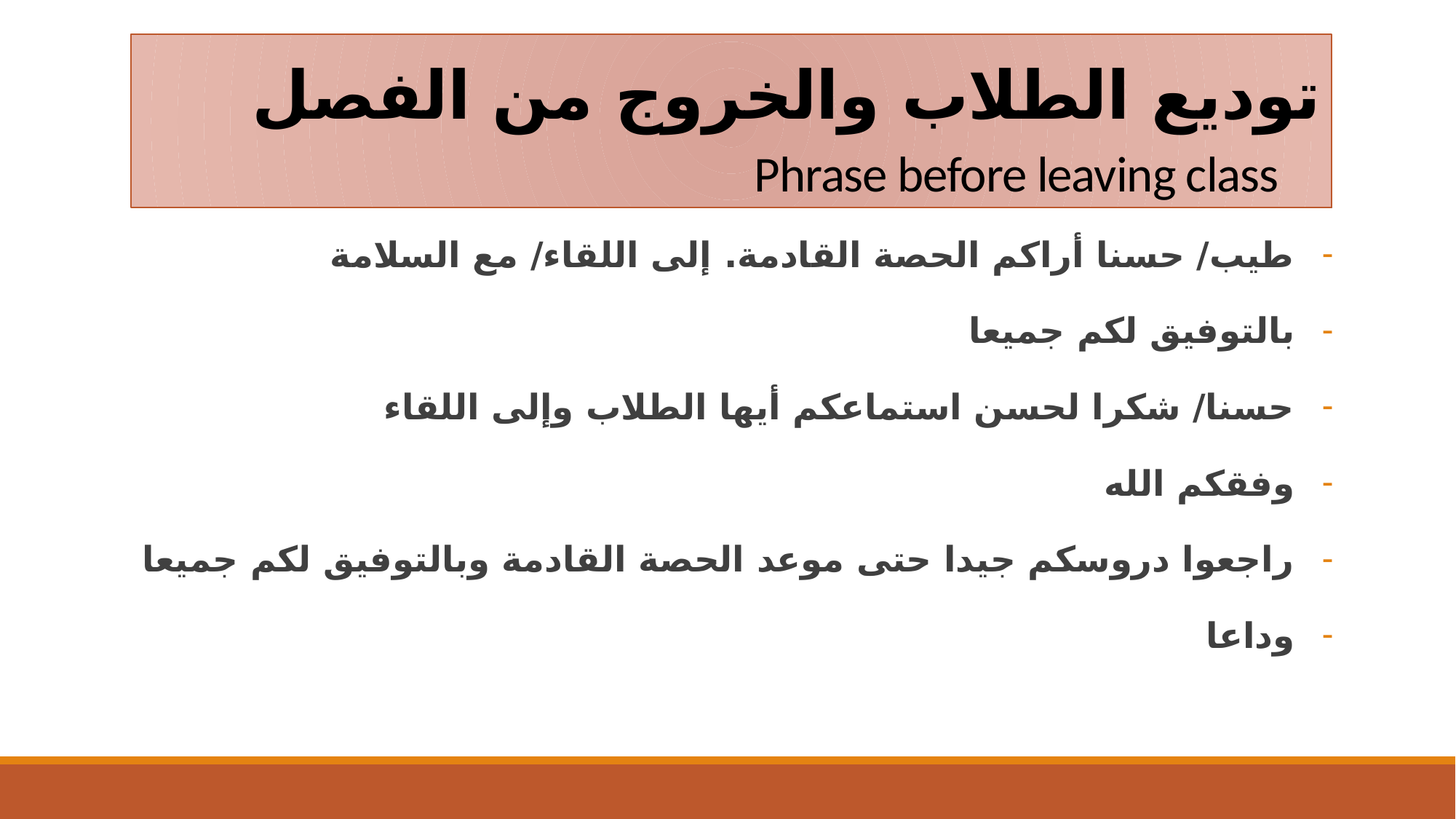

# توديع الطلاب والخروج من الفصل Phrase before leaving class
طيب/ حسنا أراكم الحصة القادمة. إلى اللقاء/ مع السلامة
بالتوفيق لكم جميعا
حسنا/ شكرا لحسن استماعكم أيها الطلاب وإلى اللقاء
وفقكم الله
راجعوا دروسكم جيدا حتى موعد الحصة القادمة وبالتوفيق لكم جميعا
وداعا